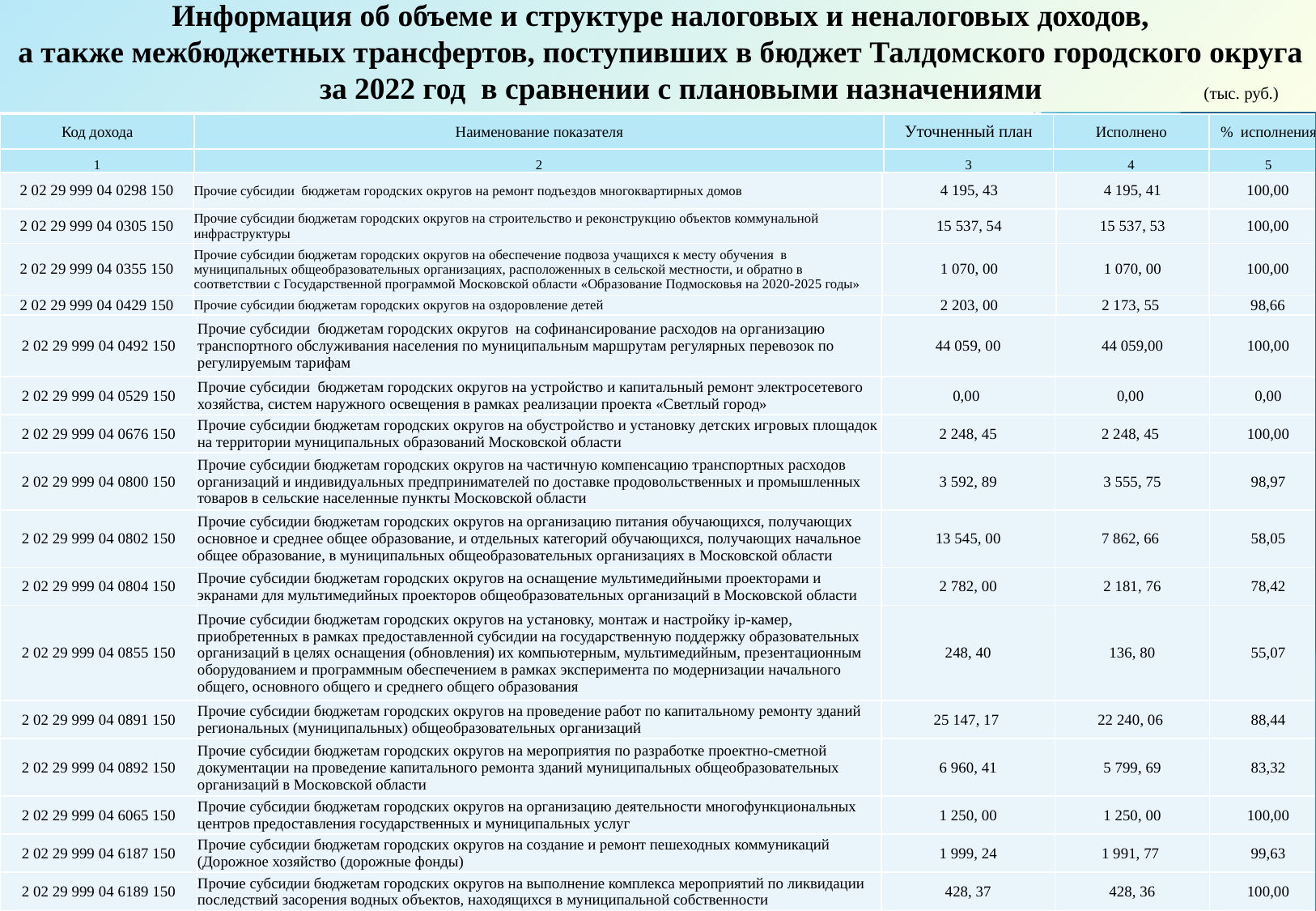

Информация об объеме и структуре налоговых и неналоговых доходов,
а также межбюджетных трансфертов, поступивших в бюджет Талдомского городского округа
                                   за 2022 год  в сравнении с плановыми назначениями                     (тыс. руб.)
| Код дохода | Наименование показателя | Уточненный план | Исполнено | % исполнения |
| --- | --- | --- | --- | --- |
| 1 | 2 | 3 | 4 | 5 |
| 2 02 29 999 04 0298 150 | Прочие субсидии бюджетам городских округов на ремонт подъездов многоквартирных домов | 4 195, 43 | 4 195, 41 | 100,00 |
| --- | --- | --- | --- | --- |
| 2 02 29 999 04 0305 150 | Прочие субсидии бюджетам городских округов на строительство и реконструкцию объектов коммунальной инфраструктуры | 15 537, 54 | 15 537, 53 | 100,00 |
| 2 02 29 999 04 0355 150 | Прочие субсидии бюджетам городских округов на обеспечение подвоза учащихся к месту обучения в муниципальных общеобразовательных организациях, расположенных в сельской местности, и обратно в соответствии с Государственной программой Московской области «Образование Подмосковья на 2020-2025 годы» | 1 070, 00 | 1 070, 00 | 100,00 |
| 2 02 29 999 04 0429 150 | Прочие субсидии бюджетам городских округов на оздоровление детей | 2 203, 00 | 2 173, 55 | 98,66 |
| 2 02 29 999 04 0492 150 | Прочие субсидии бюджетам городских округов на софинансирование расходов на организацию транспортного обслуживания населения по муниципальным маршрутам регулярных перевозок по регулируемым тарифам | 44 059, 00 | 44 059,00 | 100,00 |
| --- | --- | --- | --- | --- |
| 2 02 29 999 04 0529 150 | Прочие субсидии бюджетам городских округов на устройство и капитальный ремонт электросетевого хозяйства, систем наружного освещения в рамках реализации проекта «Светлый город» | 0,00 | 0,00 | 0,00 |
| 2 02 29 999 04 0676 150 | Прочие субсидии бюджетам городских округов на обустройство и установку детских игровых площадок на территории муниципальных образований Московской области | 2 248, 45 | 2 248, 45 | 100,00 |
| 2 02 29 999 04 0800 150 | Прочие субсидии бюджетам городских округов на частичную компенсацию транспортных расходов организаций и индивидуальных предпринимателей по доставке продовольственных и промышленных товаров в сельские населенные пункты Московской области | 3 592, 89 | 3 555, 75 | 98,97 |
| 2 02 29 999 04 0802 150 | Прочие субсидии бюджетам городских округов на организацию питания обучающихся, получающих основное и среднее общее образование, и отдельных категорий обучающихся, получающих начальное общее образование, в муниципальных общеобразовательных организациях в Московской области | 13 545, 00 | 7 862, 66 | 58,05 |
| 2 02 29 999 04 0804 150 | Прочие субсидии бюджетам городских округов на оснащение мультимедийными проекторами и экранами для мультимедийных проекторов общеобразовательных организаций в Московской области | 2 782, 00 | 2 181, 76 | 78,42 |
| 2 02 29 999 04 0855 150 | Прочие субсидии бюджетам городских округов на установку, монтаж и настройку ip-камер, приобретенных в рамках предоставленной субсидии на государственную поддержку образовательных организаций в целях оснащения (обновления) их компьютерным, мультимедийным, презентационным оборудованием и программным обеспечением в рамках эксперимента по модернизации начального общего, основного общего и среднего общего образования | 248, 40 | 136, 80 | 55,07 |
| 2 02 29 999 04 0891 150 | Прочие субсидии бюджетам городских округов на проведение работ по капитальному ремонту зданий региональных (муниципальных) общеобразовательных организаций | 25 147, 17 | 22 240, 06 | 88,44 |
| 2 02 29 999 04 0892 150 | Прочие субсидии бюджетам городских округов на мероприятия по разработке проектно-сметной документации на проведение капитального ремонта зданий муниципальных общеобразовательных организаций в Московской области | 6 960, 41 | 5 799, 69 | 83,32 |
| 2 02 29 999 04 6065 150 | Прочие субсидии бюджетам городских округов на организацию деятельности многофункциональных центров предоставления государственных и муниципальных услуг | 1 250, 00 | 1 250, 00 | 100,00 |
| 2 02 29 999 04 6187 150 | Прочие субсидии бюджетам городских округов на cоздание и ремонт пешеходных коммуникаций (Дорожное хозяйство (дорожные фонды) | 1 999, 24 | 1 991, 77 | 99,63 |
| 2 02 29 999 04 6189 150 | Прочие субсидии бюджетам городских округов на выполнение комплекса мероприятий по ликвидации последствий засорения водных объектов, находящихся в муниципальной собственности | 428, 37 | 428, 36 | 100,00 |
42